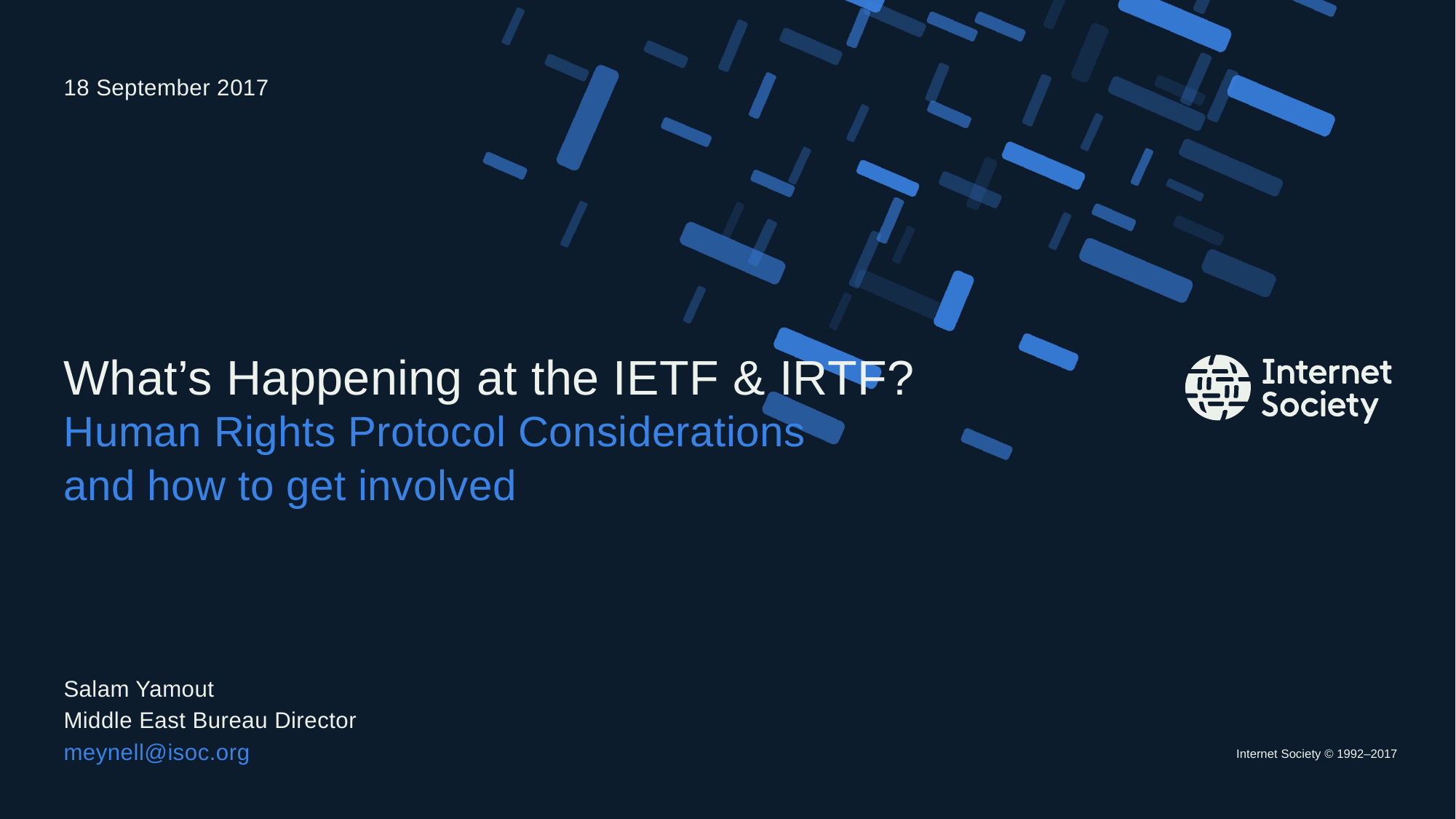

18 September 2017
# What’s Happening at the IETF & IRTF?
Human Rights Protocol Considerations
and how to get involved
Salam Yamout
Middle East Bureau Director
meynell@isoc.org

Presentation title – Client name
1